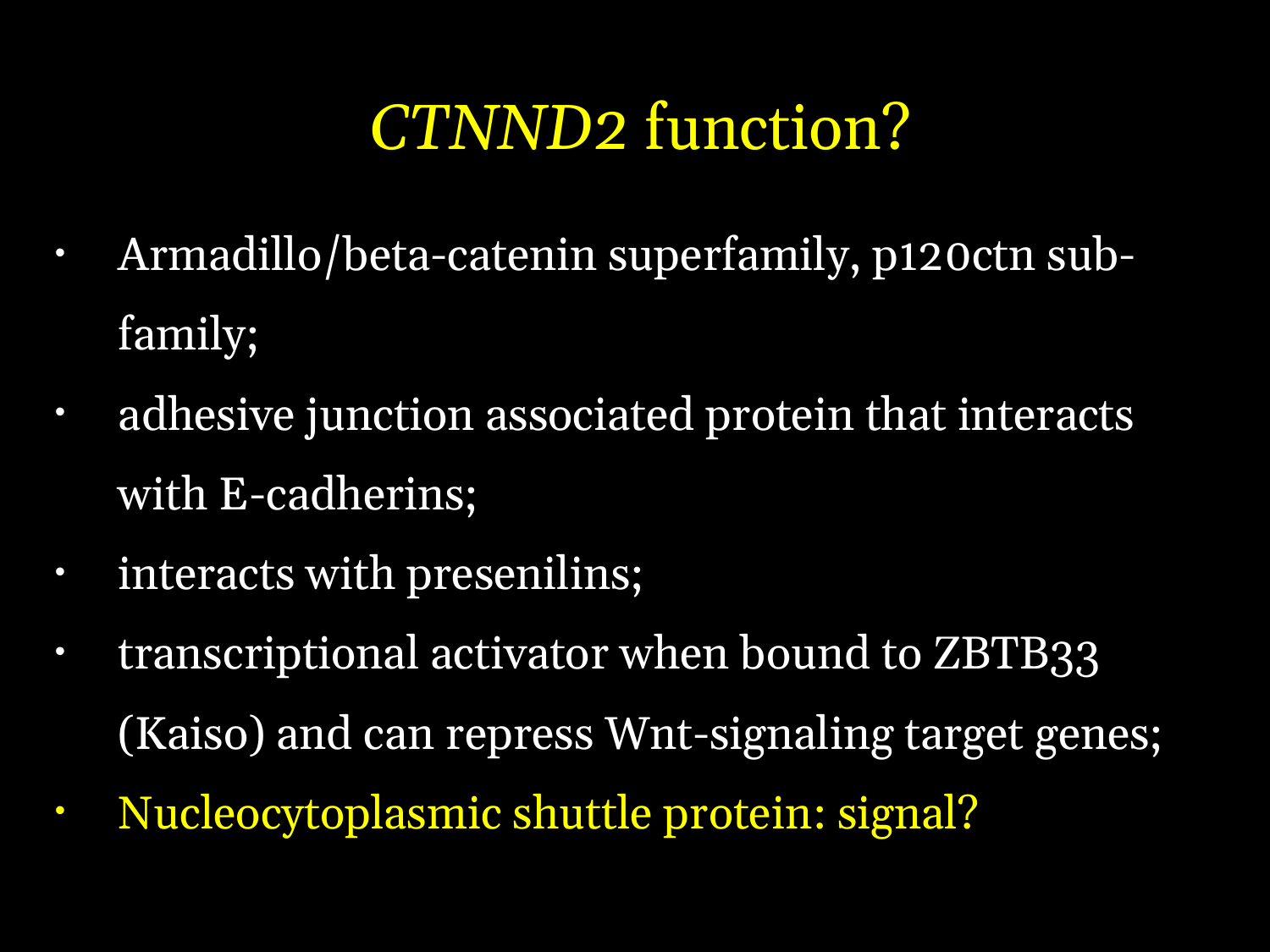

CTNND2 function?
Armadillo/beta-catenin superfamily, p120ctn sub-family;
adhesive junction associated protein that interacts with E-cadherins;
interacts with presenilins;
transcriptional activator when bound to ZBTB33 (Kaiso) and can repress Wnt-signaling target genes;
Nucleocytoplasmic shuttle protein: signal?